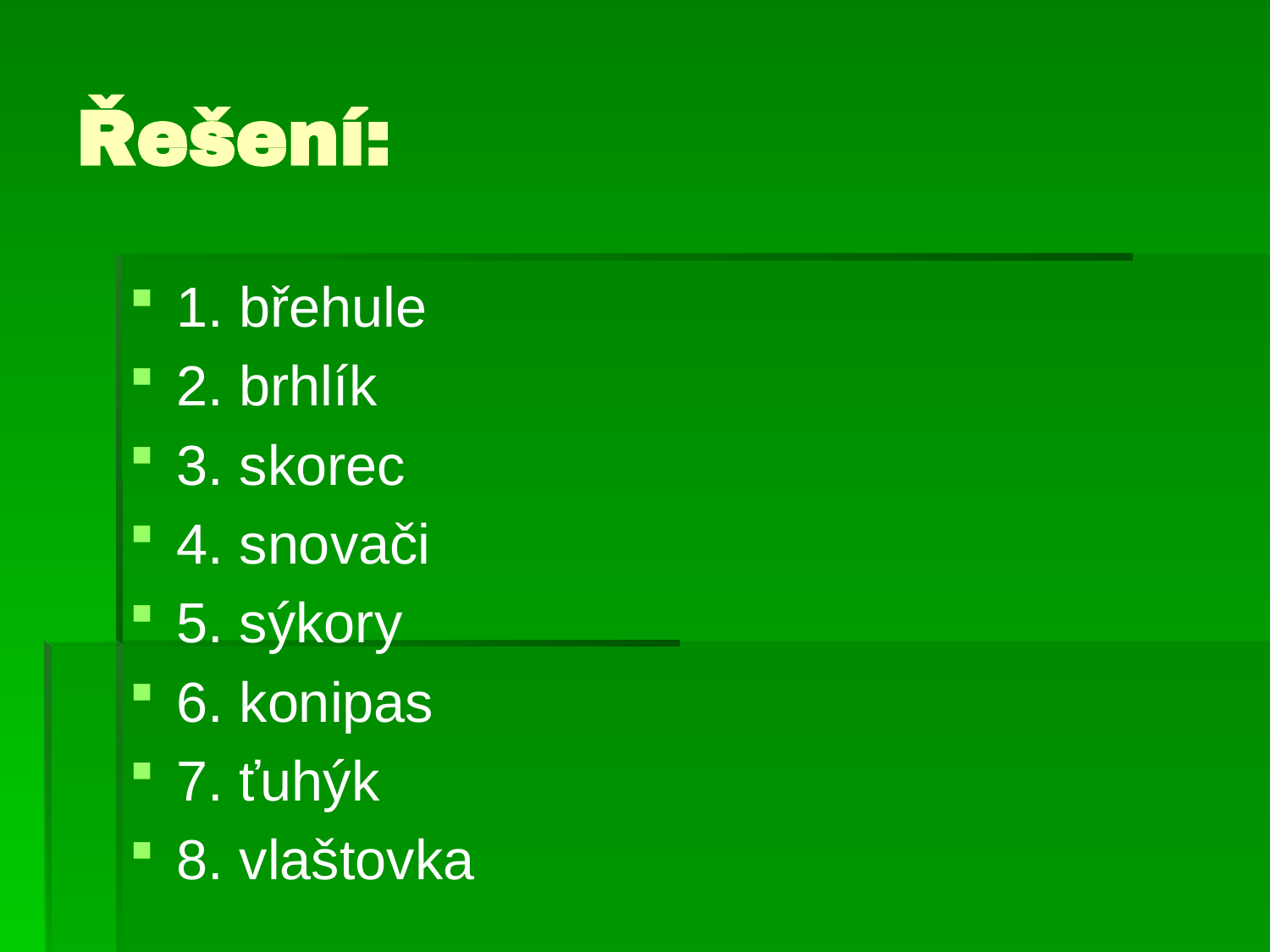

# Řešení:
1. břehule
2. brhlík
3. skorec
4. snovači
5. sýkory
6. konipas
7. ťuhýk
8. vlaštovka